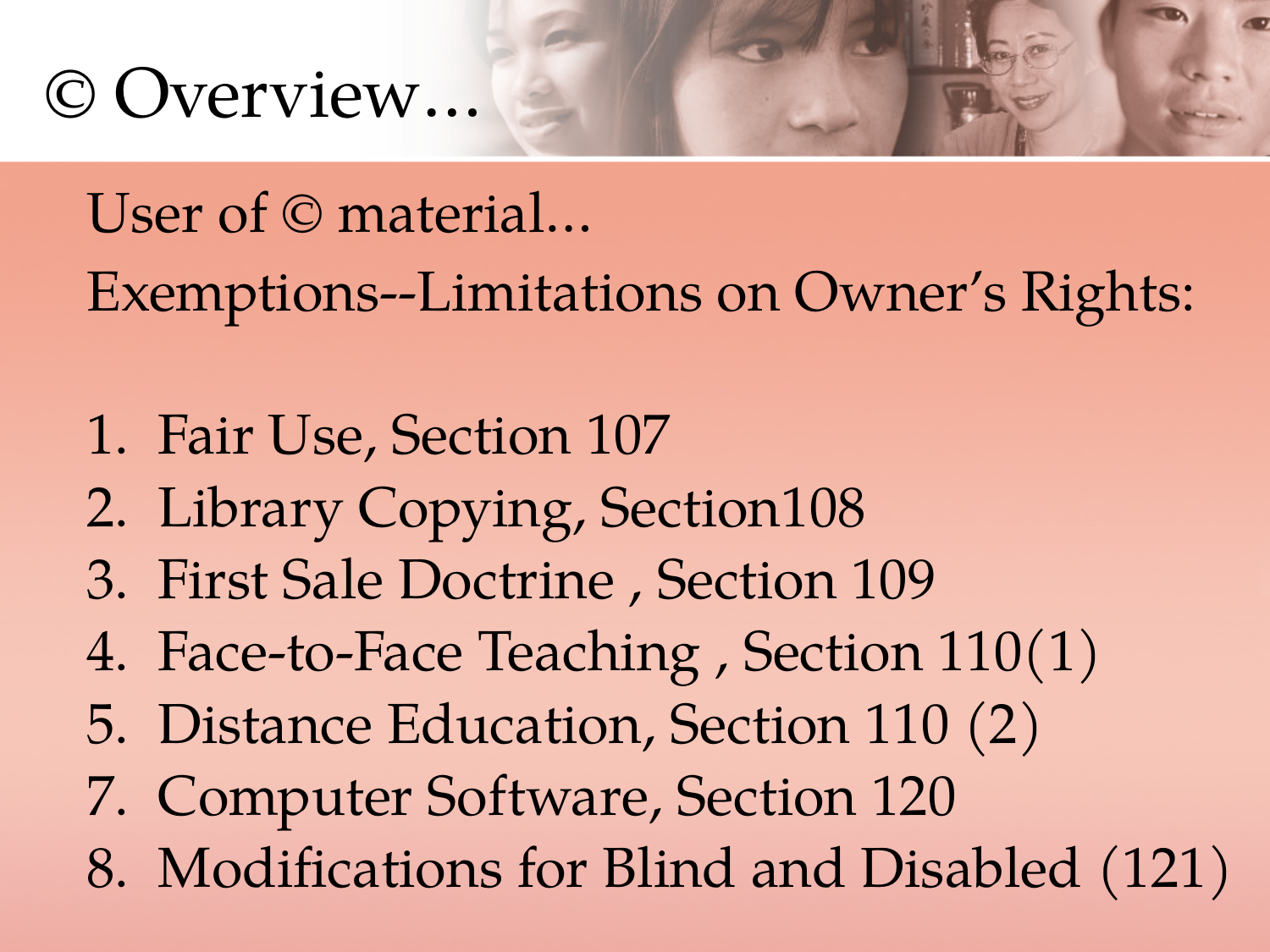

# © Overview…
User of © material…
Exemptions--Limitations on Owner’s Rights:

Fair Use, Section 107
Library Copying, Section108
First Sale Doctrine , Section 109
Face-to-Face Teaching , Section 110(1)
Distance Education, Section 110 (2)
7.	Computer Software, Section 120
8.	Modifications for Blind and Disabled (121)